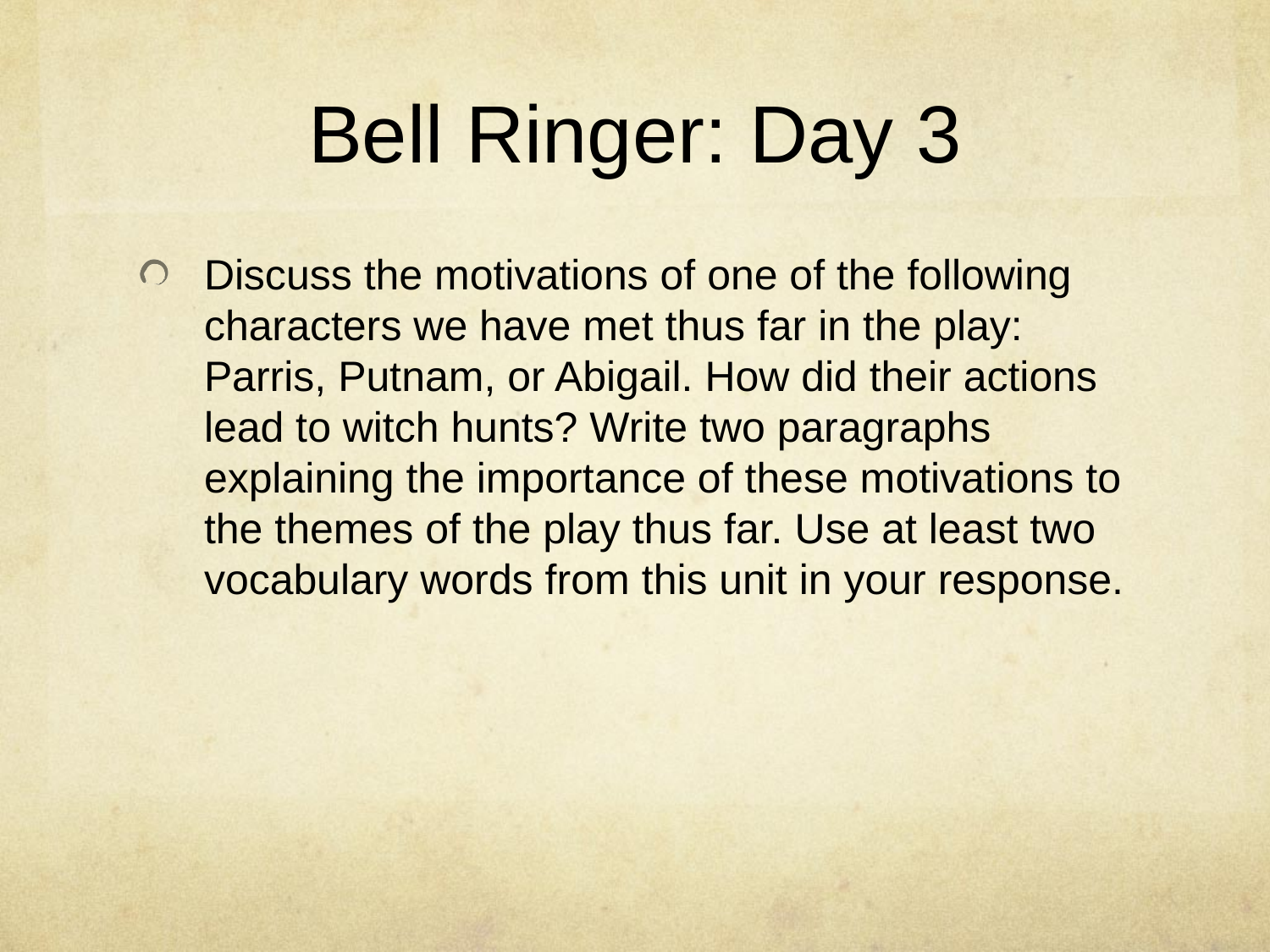

# Bell Ringer: Day 3
Discuss the motivations of one of the following characters we have met thus far in the play: Parris, Putnam, or Abigail. How did their actions lead to witch hunts? Write two paragraphs explaining the importance of these motivations to the themes of the play thus far. Use at least two vocabulary words from this unit in your response.